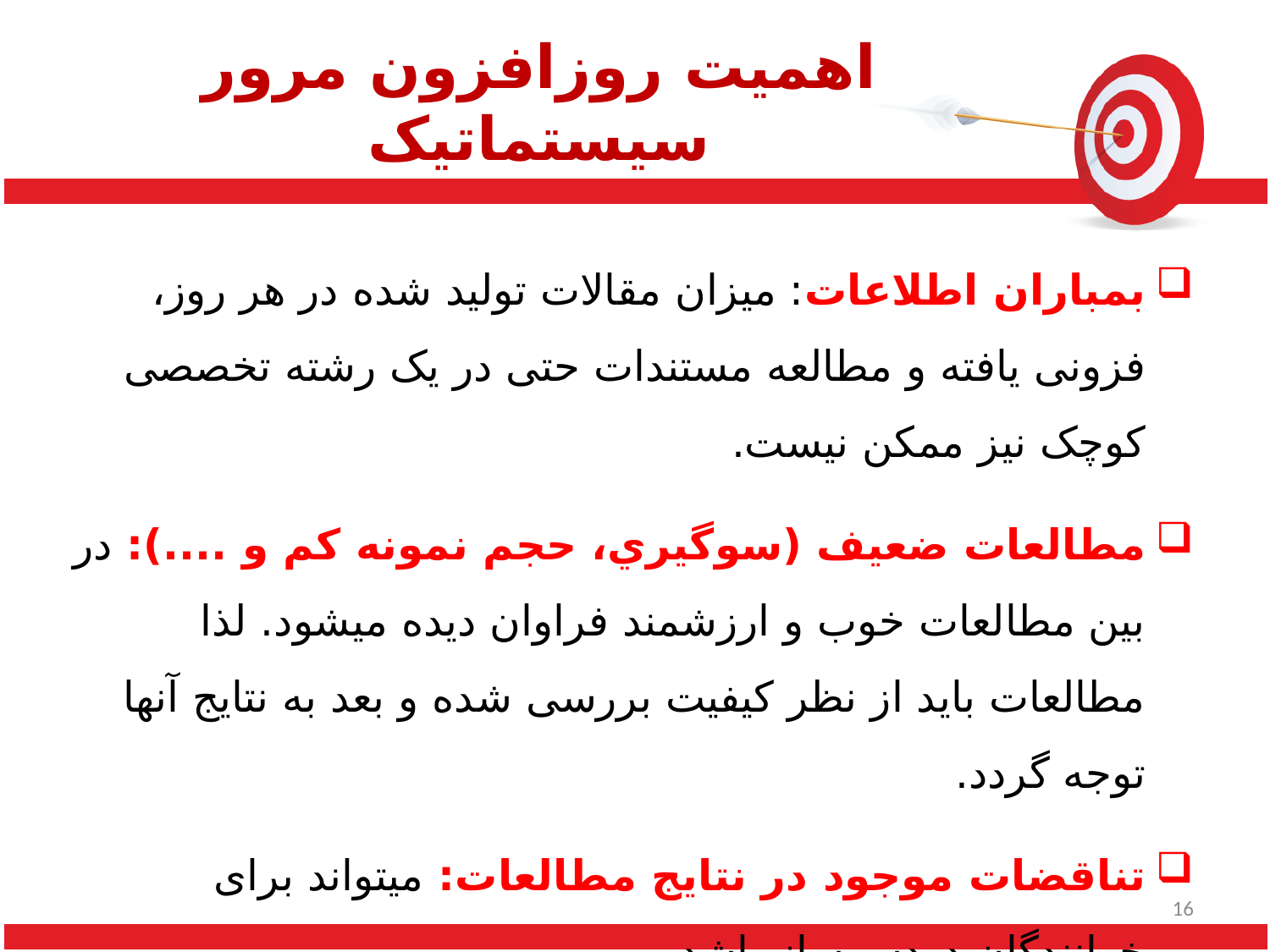

# اهميت روزافزون مرور سيستماتيک
بمباران اطلاعات: میزان مقالات تولید شده در هر روز، فزونی یافته و مطالعه مستندات حتی در یک رشته تخصصی کوچک نیز ممکن نیست.

مطالعات ضعيف (سوگيري، حجم نمونه کم و ....): در بین مطالعات خوب و ارزشمند فراوان دیده می­شود. لذا مطالعات باید از نظر کیفیت بررسی شده و بعد به نتایج آنها توجه گردد.

تناقضات موجود در نتايج مطالعات: می­تواند برای خوانندگان دردسرساز باشد.

از دست دادن زمان برای مطالعه مستندات: در صورتی که همه بخواهند به صورت مستقل همه منابع را جستجو نموده و تحلیل نمایند.
16